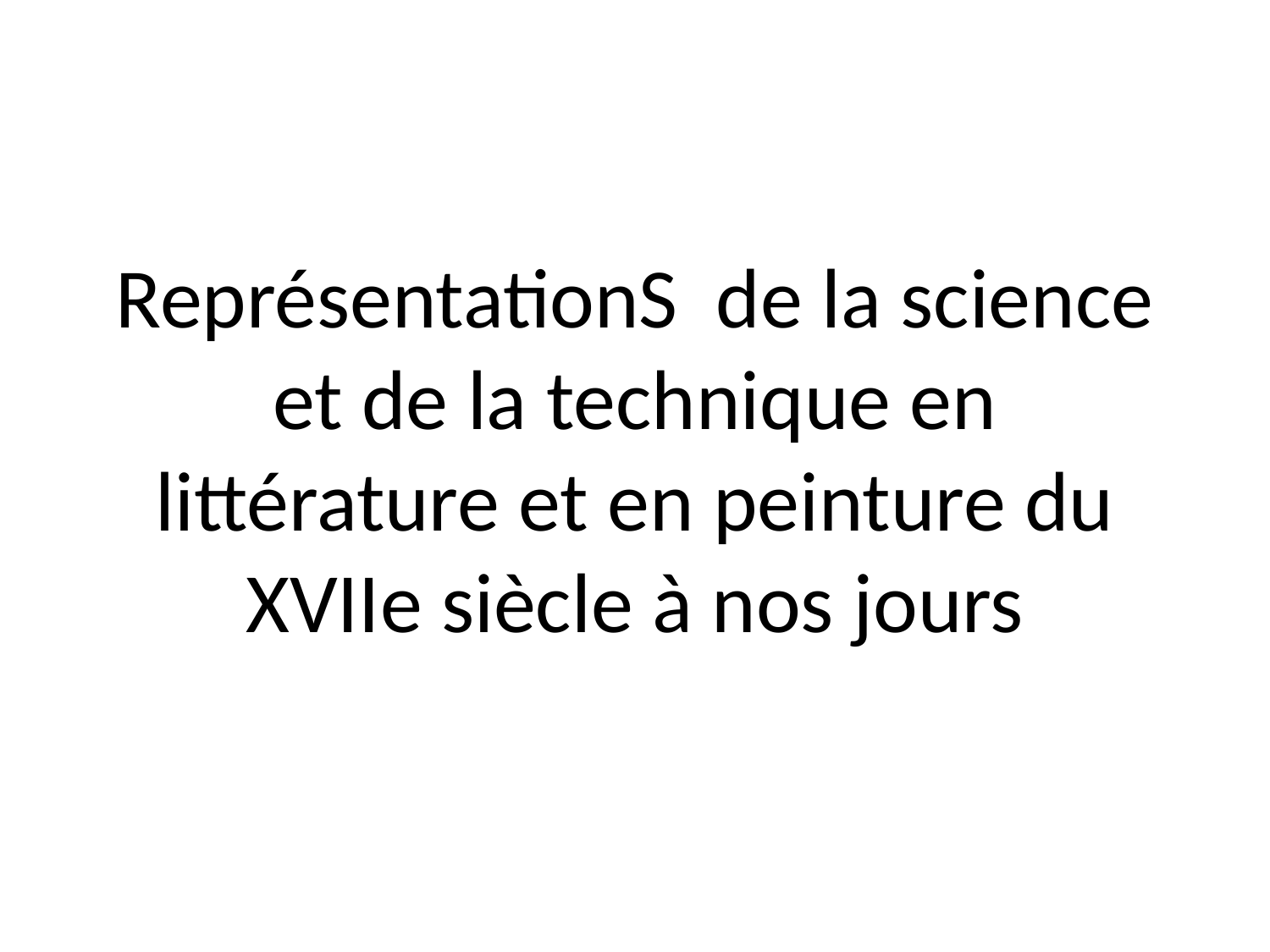

# ReprésentationS  de la science et de la technique en littérature et en peinture du XVIIe siècle à nos jours